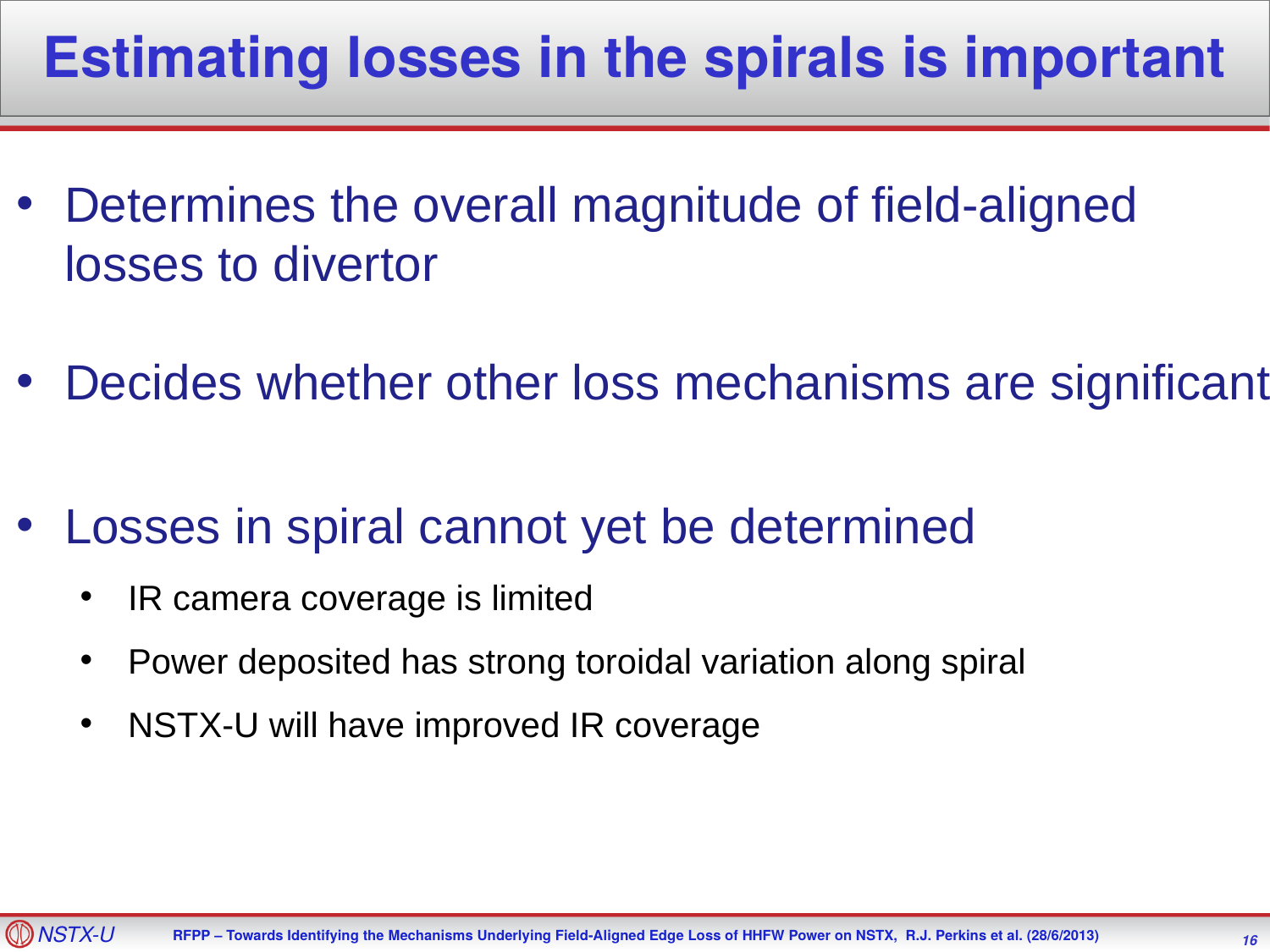

Estimating losses in the spirals is important

Determines the overall magnitude of field-aligned losses to divertor

Decides whether other loss mechanisms are significant

Losses in spiral cannot yet be determined
IR camera coverage is limited
Power deposited has strong toroidal variation along spiral
NSTX-U will have improved IR coverage

16